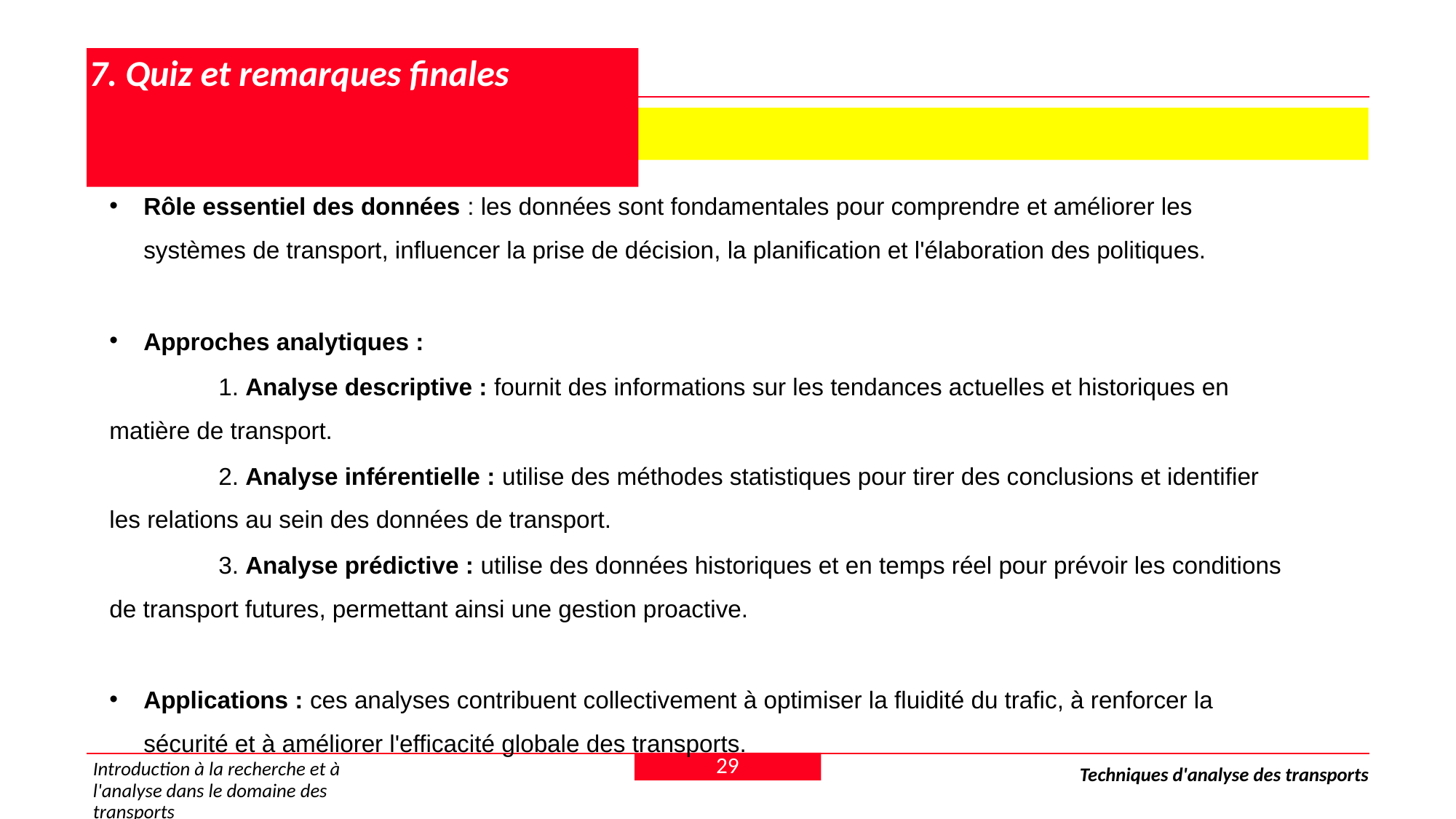

# 7. Quiz et remarques finales
 7.2 Résumé des points clés à retenir
Rôle essentiel des données : les données sont fondamentales pour comprendre et améliorer les systèmes de transport, influencer la prise de décision, la planification et l'élaboration des politiques.

Approches analytiques :
	1. Analyse descriptive : fournit des informations sur les tendances actuelles et historiques en matière de transport.
	2. Analyse inférentielle : utilise des méthodes statistiques pour tirer des conclusions et identifier les relations au sein des données de transport.
	3. Analyse prédictive : utilise des données historiques et en temps réel pour prévoir les conditions de transport futures, permettant ainsi une gestion proactive.

Applications : ces analyses contribuent collectivement à optimiser la fluidité du trafic, à renforcer la sécurité et à améliorer l'efficacité globale des transports.
29
Introduction à la recherche et à l'analyse dans le domaine des transports
Techniques d'analyse des transports